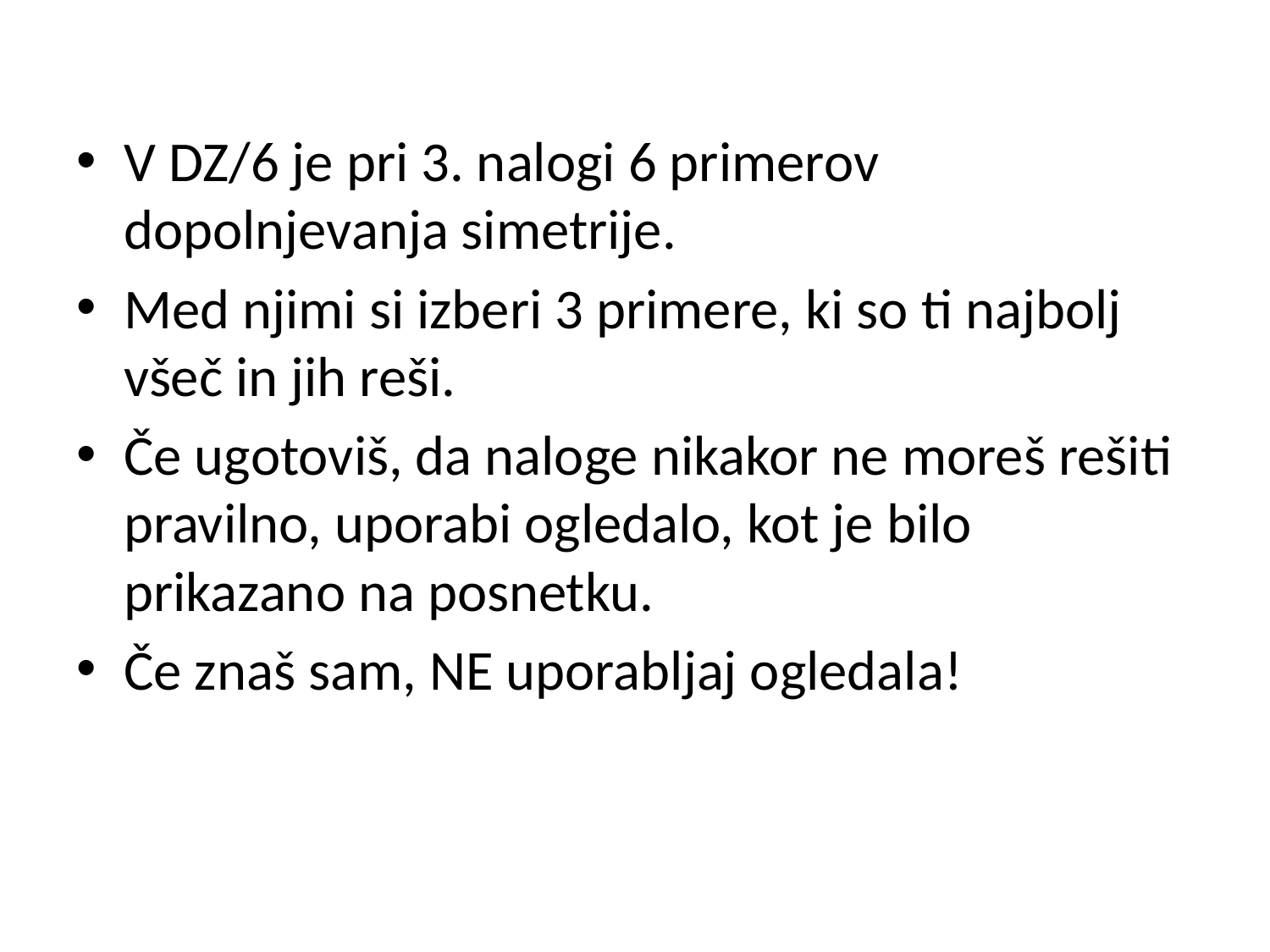

#
V DZ/6 je pri 3. nalogi 6 primerov dopolnjevanja simetrije.
Med njimi si izberi 3 primere, ki so ti najbolj všeč in jih reši.
Če ugotoviš, da naloge nikakor ne moreš rešiti pravilno, uporabi ogledalo, kot je bilo prikazano na posnetku.
Če znaš sam, NE uporabljaj ogledala!